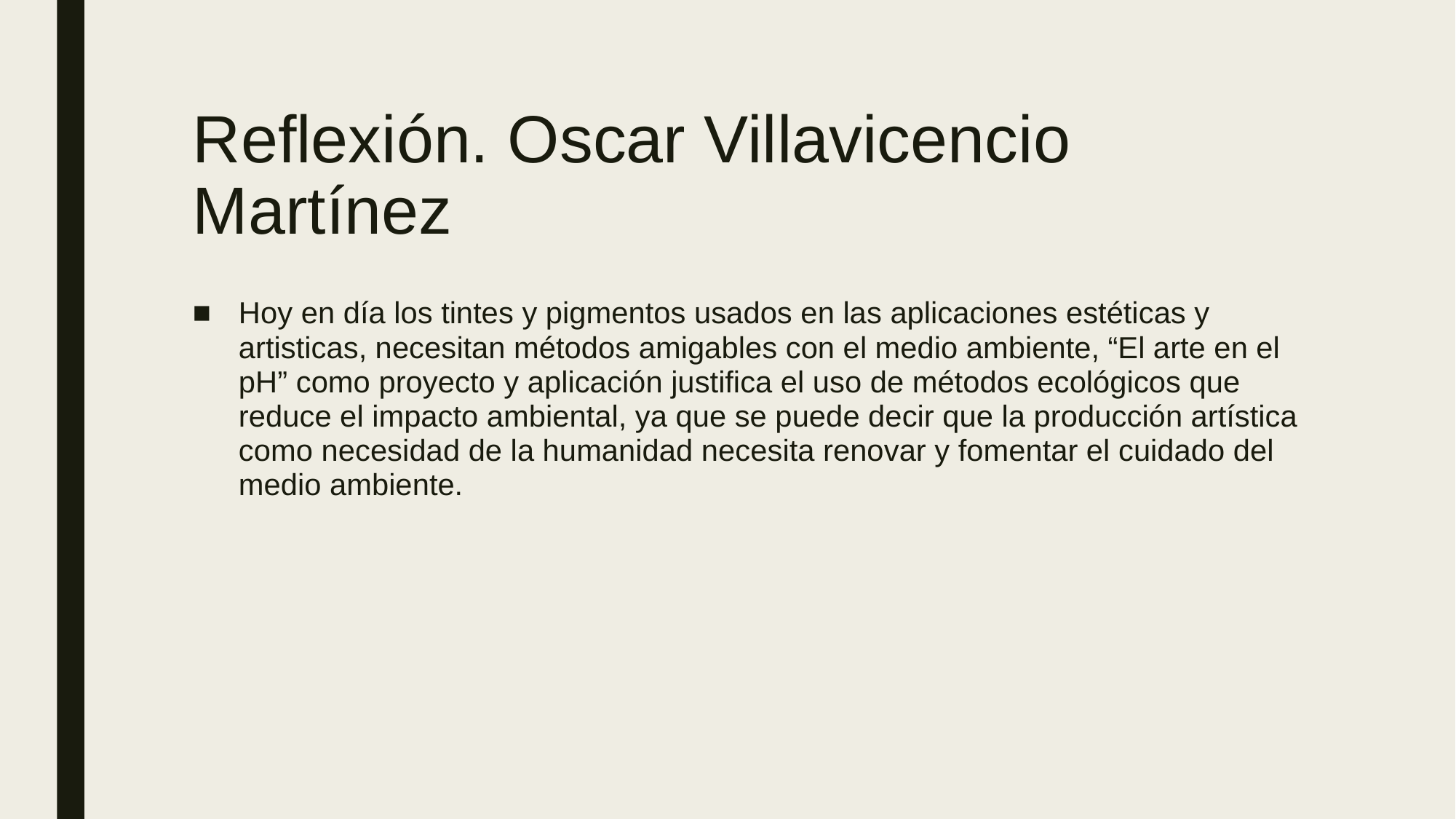

Reflexión. Oscar Villavicencio Martínez
Hoy en día los tintes y pigmentos usados en las aplicaciones estéticas y artisticas, necesitan métodos amigables con el medio ambiente, “El arte en el pH” como proyecto y aplicación justifica el uso de métodos ecológicos que reduce el impacto ambiental, ya que se puede decir que la producción artística como necesidad de la humanidad necesita renovar y fomentar el cuidado del medio ambiente.